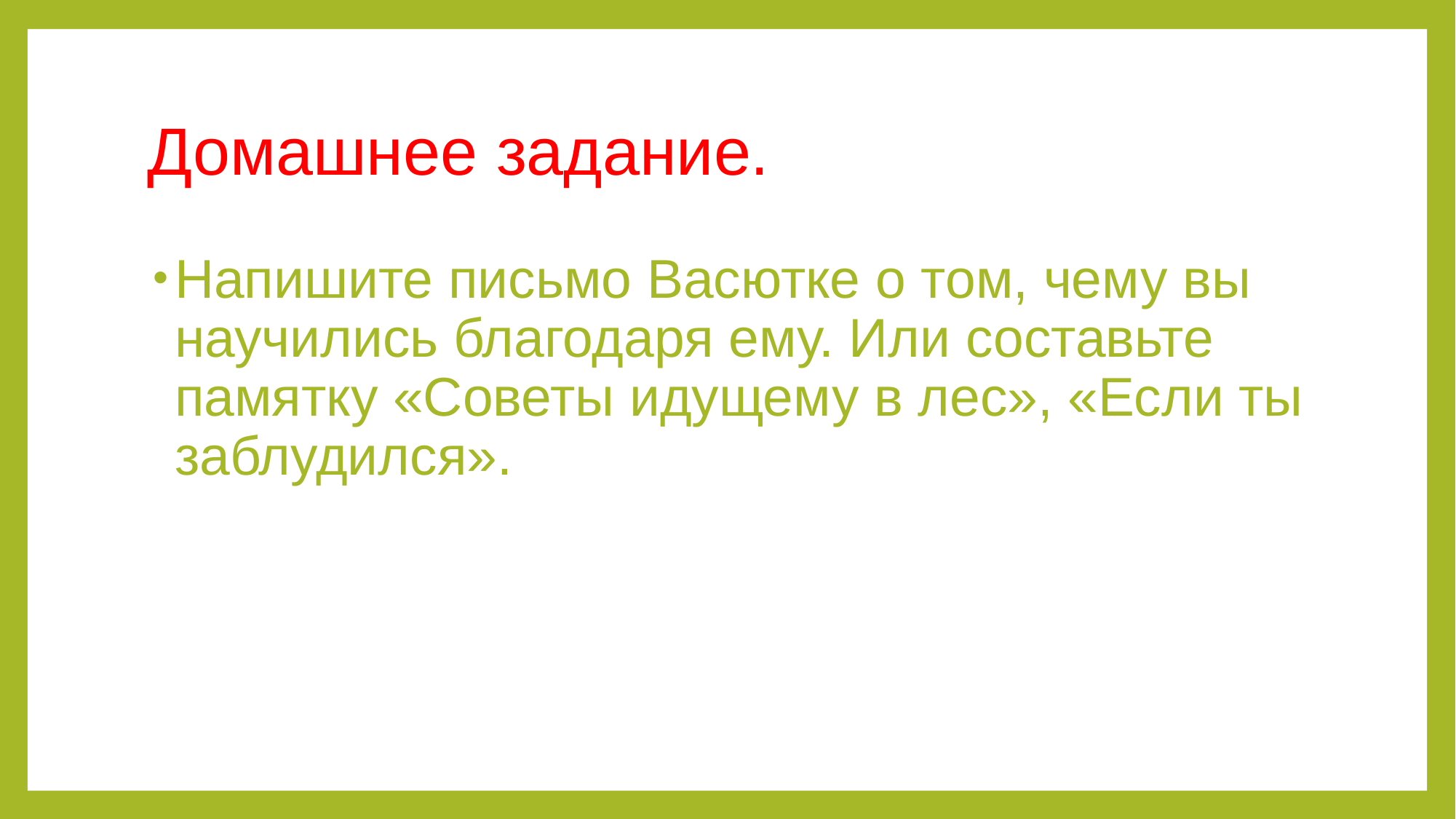

# Домашнее задание.
Напишите письмо Васютке о том, чему вы научились благодаря ему. Или составьте памятку «Советы идущему в лес», «Если ты заблудился».